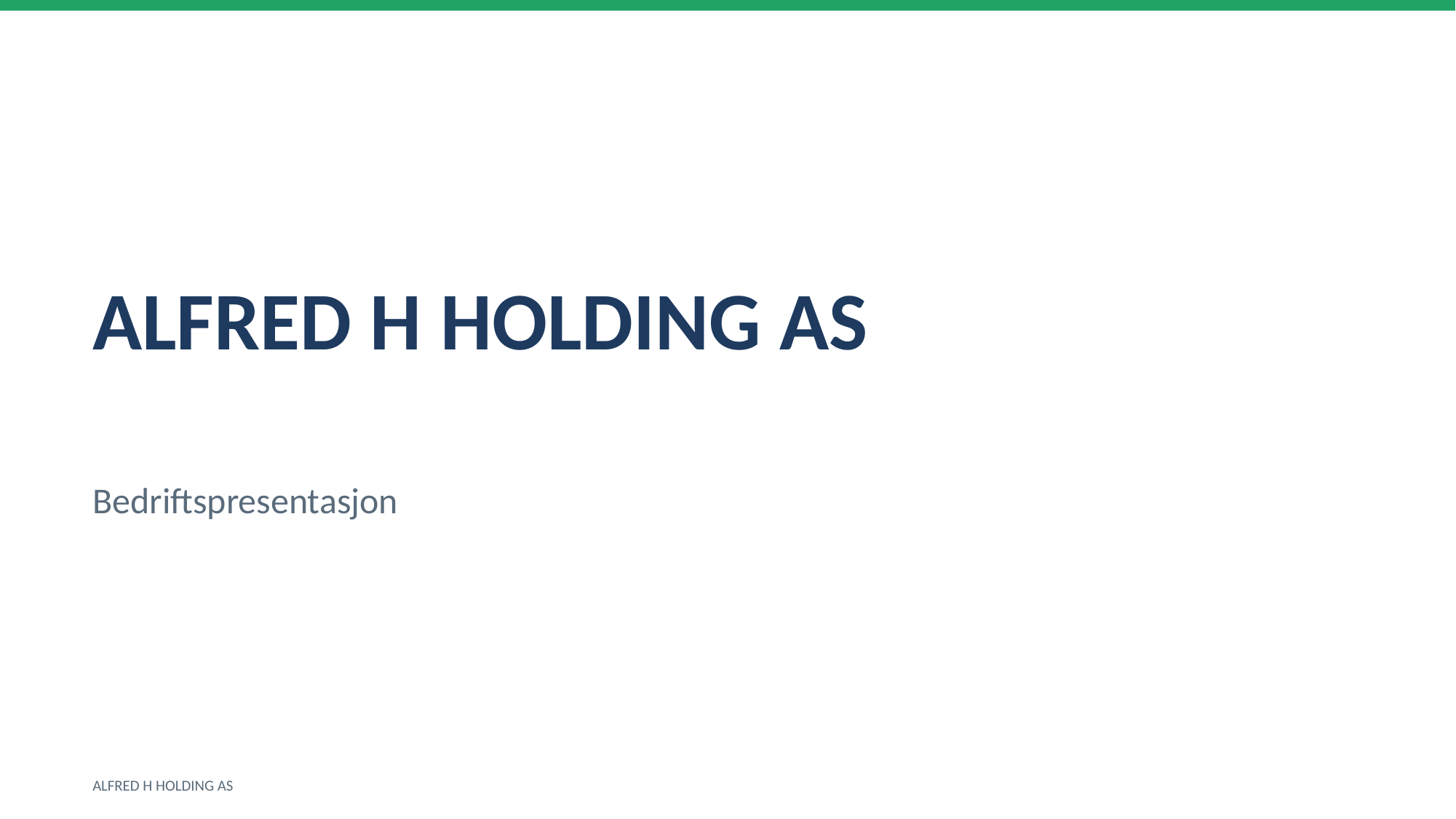

ALFRED H HOLDING AS
Bedriftspresentasjon
ALFRED H HOLDING AS